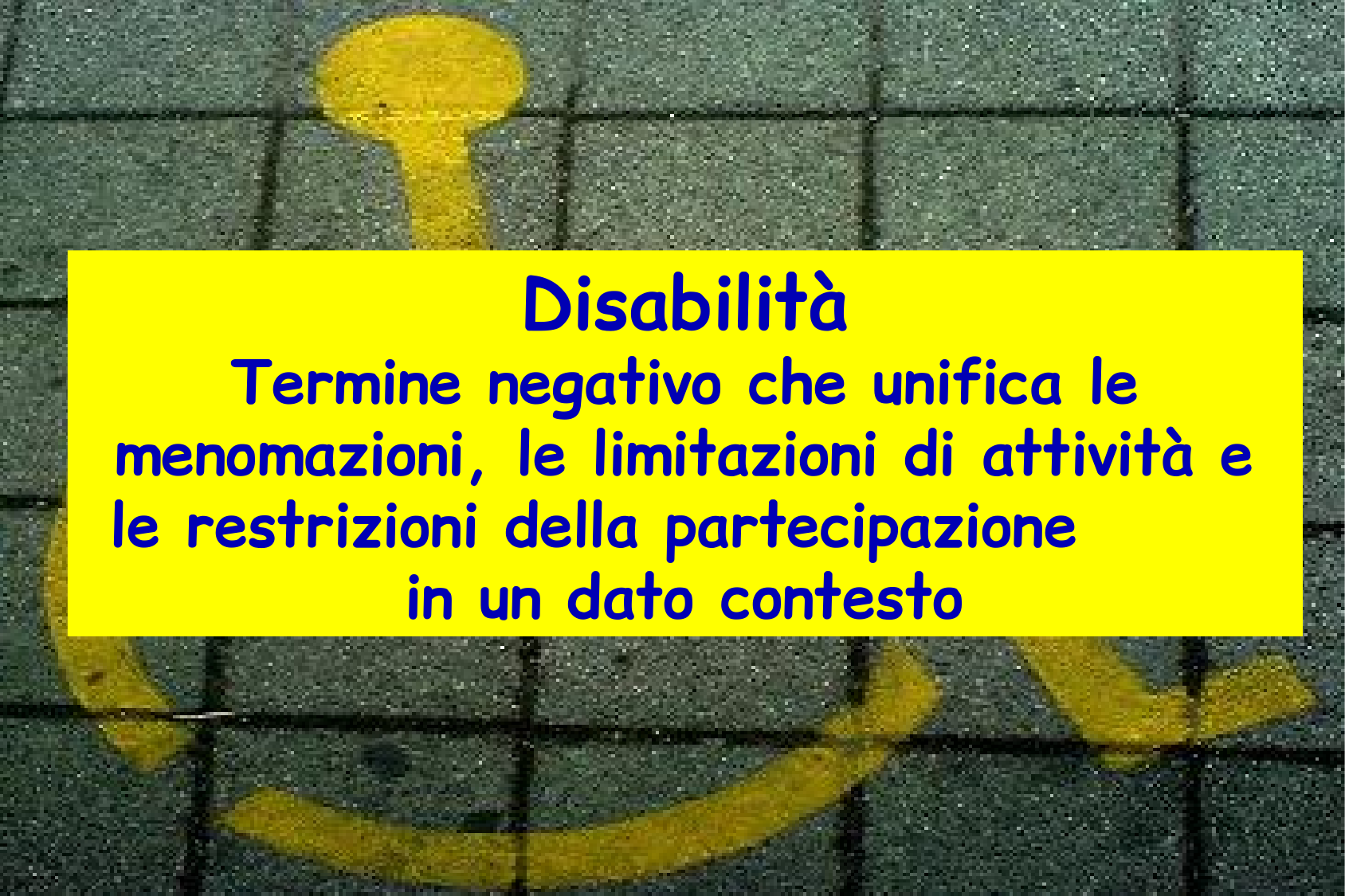

Disabilità
Termine negativo che unifica le menomazioni, le limitazioni di attività e le restrizioni della partecipazione        in un dato contesto